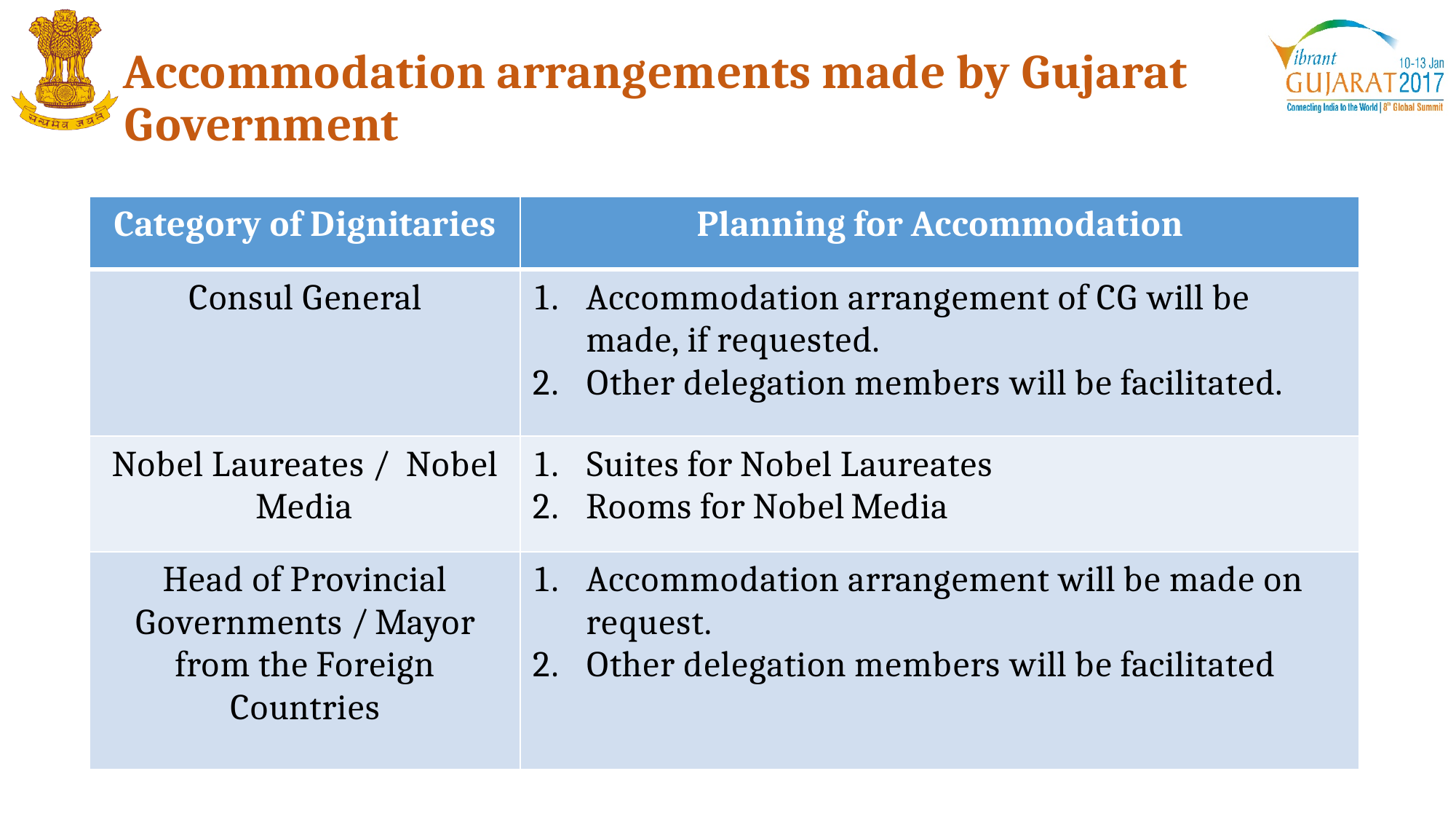

Accommodation arrangements made by Gujarat Government
| Category of Dignitaries | Planning for Accommodation |
| --- | --- |
| Consul General | Accommodation arrangement of CG will be made, if requested. Other delegation members will be facilitated. |
| Nobel Laureates / Nobel Media | Suites for Nobel Laureates Rooms for Nobel Media |
| Head of Provincial Governments / Mayor from the Foreign Countries | Accommodation arrangement will be made on request. Other delegation members will be facilitated |